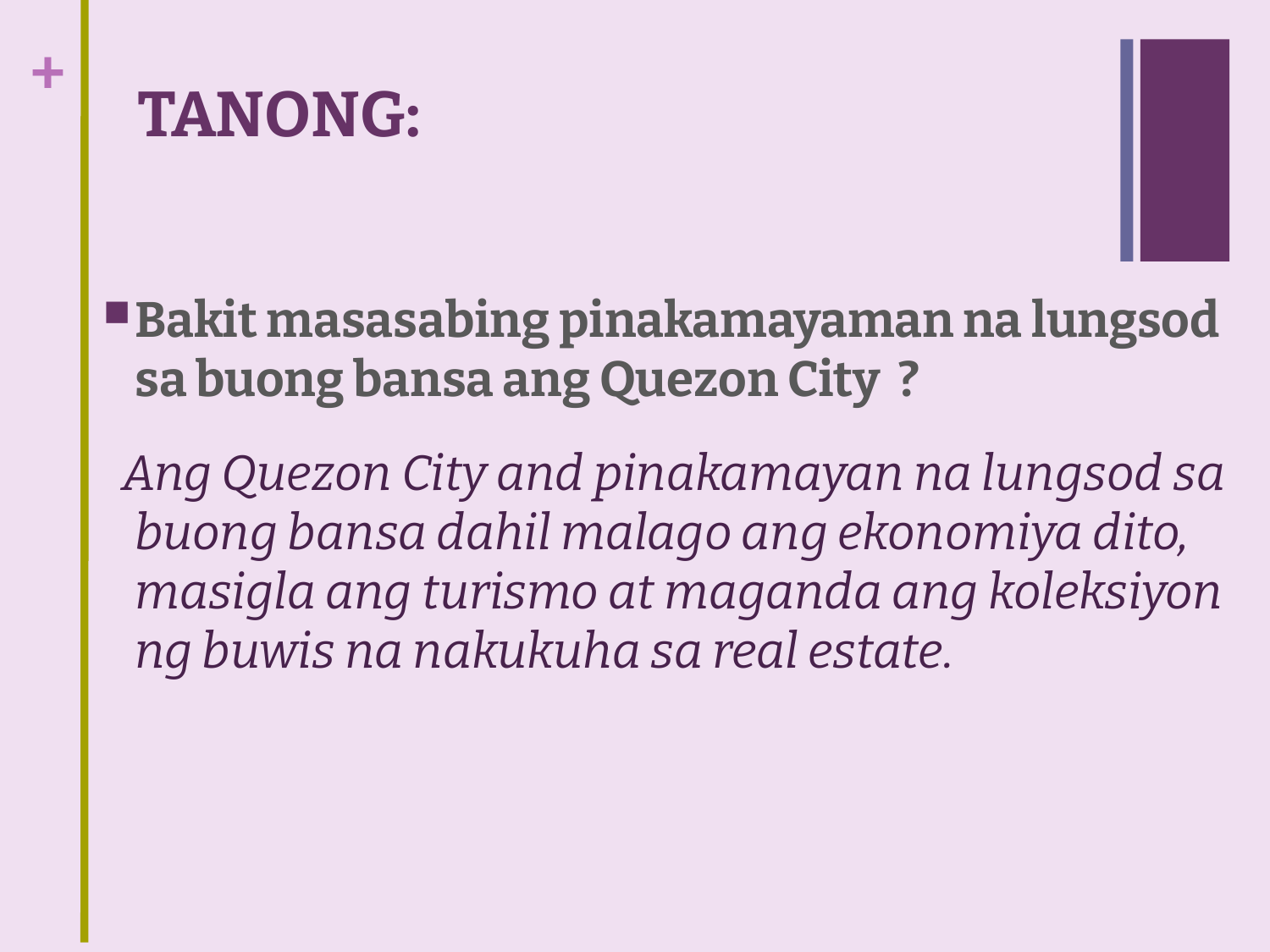

# TANONG:
Bakit masasabing pinakamayaman na lungsod sa buong bansa ang Quezon City  ?
  Ang Quezon City and pinakamayan na lungsod sa buong bansa dahil malago ang ekonomiya dito, masigla ang turismo at maganda ang koleksiyon ng buwis na nakukuha sa real estate.